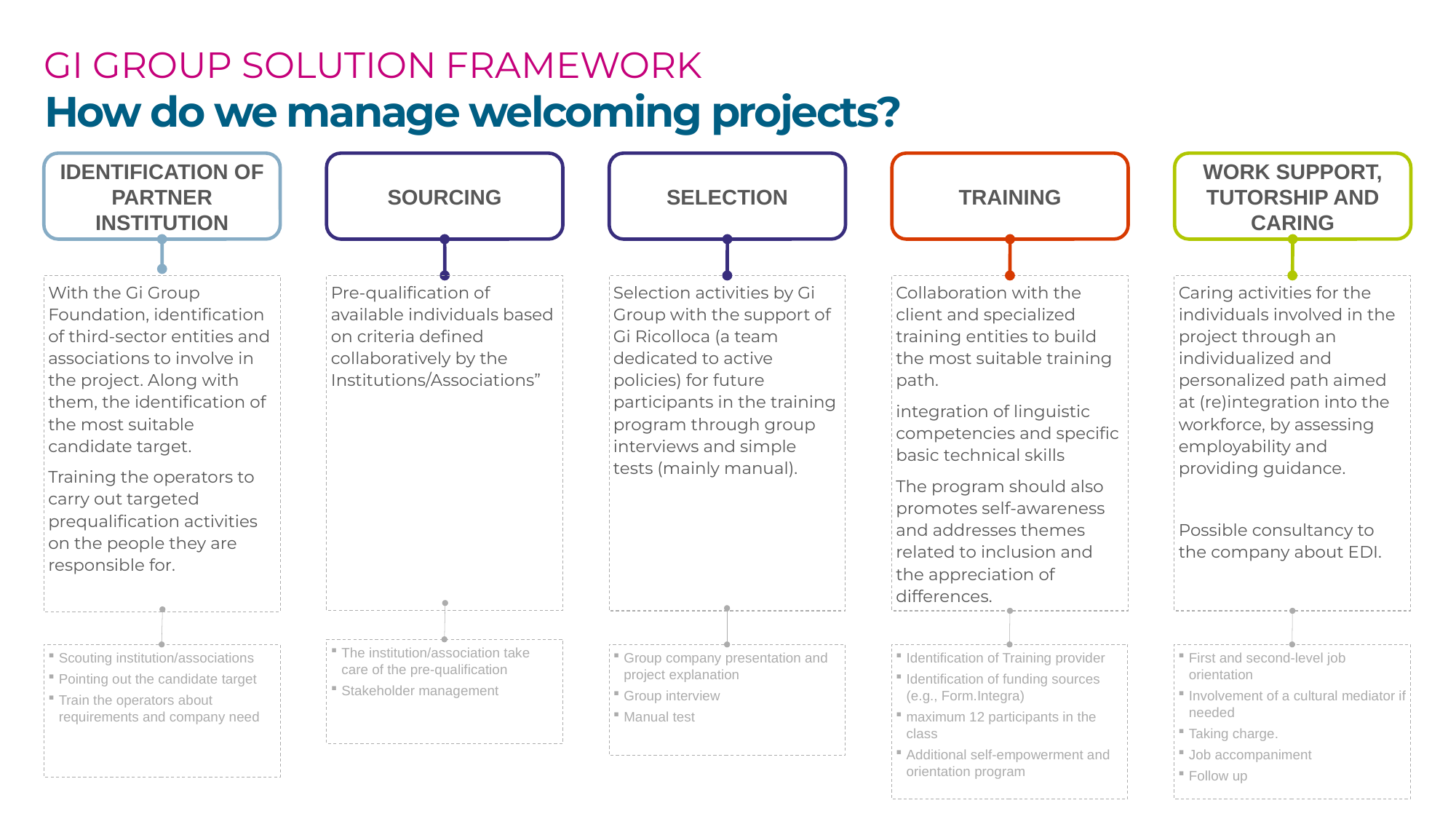

GI GROUP SOLUTION FRAMEWORK
How do we manage welcoming projects?
IDENTIFICATION OF PARTNER INSTITUTION
SOURCING
SELECTION
TRAINING
WORK SUPPORT, TUTORSHIP AND CARING
With the Gi Group Foundation, identification of third-sector entities and associations to involve in the project. Along with them, the identification of the most suitable candidate target.
Training the operators to carry out targeted prequalification activities on the people they are responsible for.
Pre-qualification of available individuals based on criteria defined collaboratively by the Institutions/Associations”
Selection activities by Gi Group with the support of Gi Ricolloca (a team dedicated to active policies) for future participants in the training program through group interviews and simple tests (mainly manual).
Collaboration with the client and specialized training entities to build the most suitable training path.
integration of linguistic competencies and specific basic technical skills
The program should also promotes self-awareness and addresses themes related to inclusion and the appreciation of differences.
Caring activities for the individuals involved in the project through an individualized and personalized path aimed at (re)integration into the workforce, by assessing employability and providing guidance.

Possible consultancy to the company about EDI.
The institution/association take care of the pre-qualification
Stakeholder management
Scouting institution/associations
Pointing out the candidate target
Train the operators about requirements and company need

Group company presentation and project explanation
Group interview
Manual test

Identification of Training provider
Identification of funding sources (e.g., Form.Integra)
maximum 12 participants in the class
Additional self-empowerment and orientation program
First and second-level job orientation
Involvement of a cultural mediator if needed
Taking charge.
Job accompaniment
Follow up